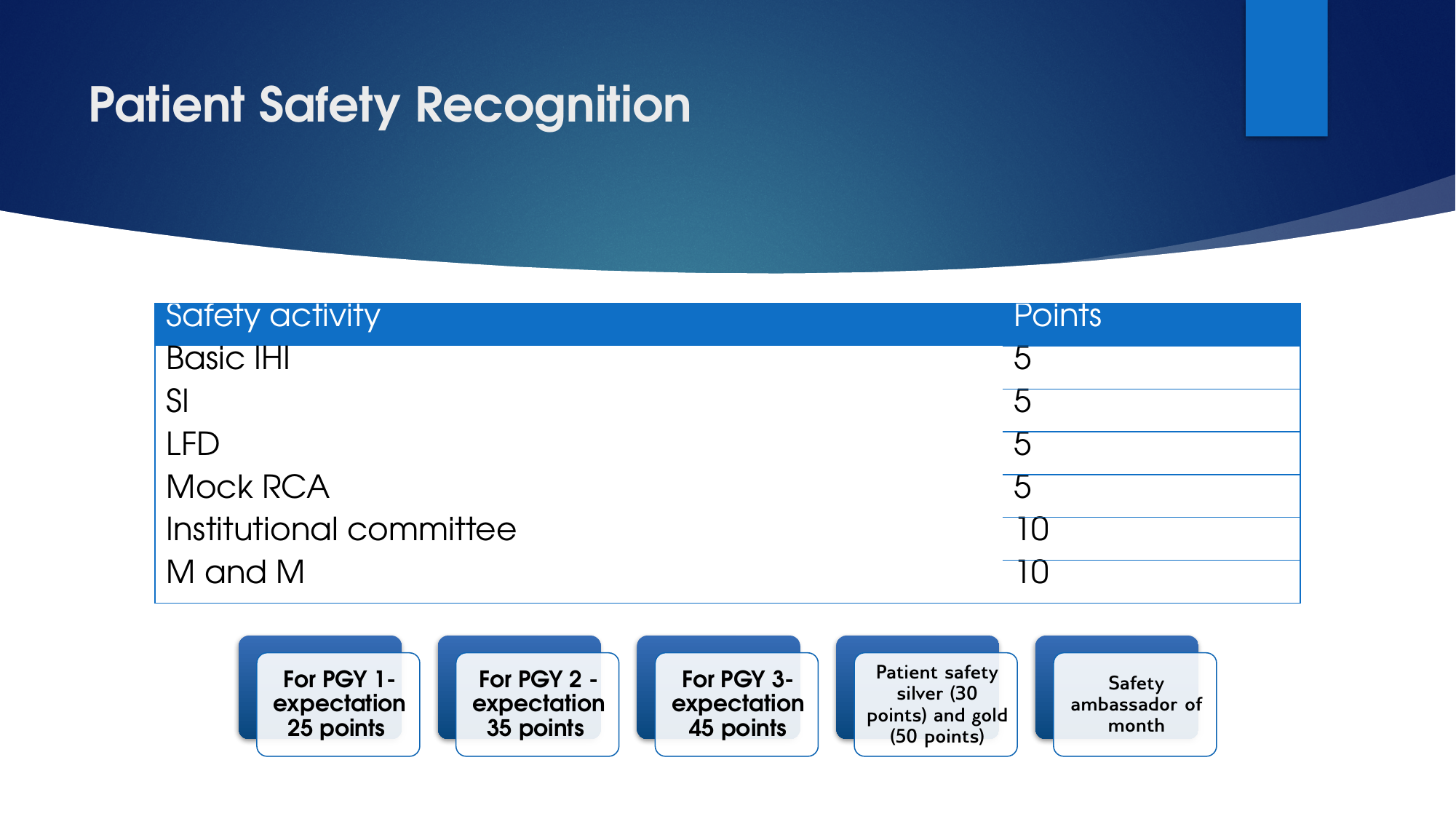

# Patient Safety Recognition

| Safety activity | Points |
| --- | --- |
| Basic IHI | 5 |
| SI | 5 |
| LFD | 5 |
| Mock RCA | 5 |
| Institutional committee | 10 |
| M and M | 10 |
For PGY 1- expectation 25 points
For PGY 2 -expectation 35 points
For PGY 3- expectation 45 points
Patient safety silver (30 points) and gold (50 points)
Safety ambassador of month